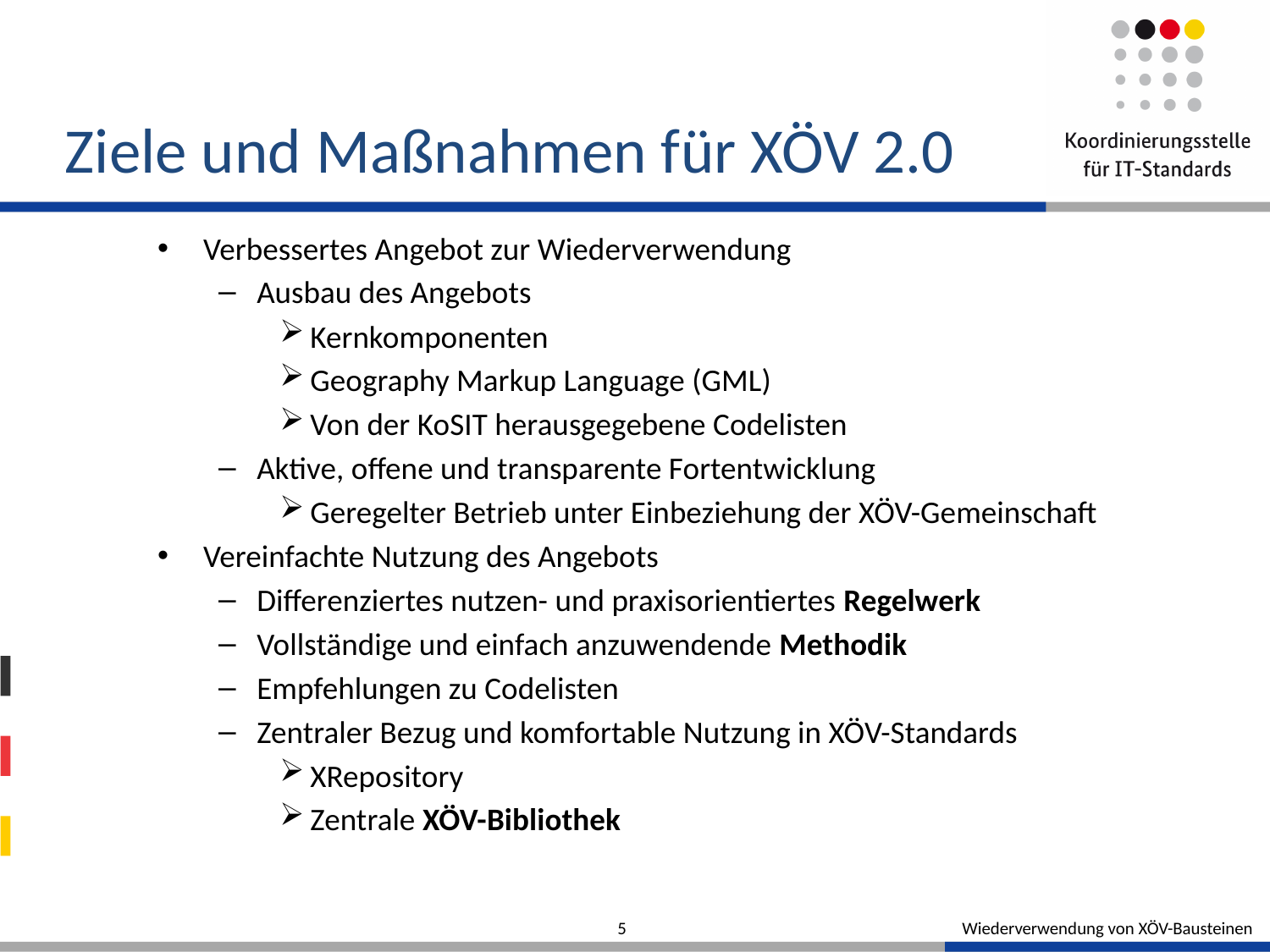

# Ziele und Maßnahmen für XÖV 2.0
Verbessertes Angebot zur Wiederverwendung
Ausbau des Angebots
Kernkomponenten
Geography Markup Language (GML)
Von der KoSIT herausgegebene Codelisten
Aktive, offene und transparente Fortentwicklung
Geregelter Betrieb unter Einbeziehung der XÖV-Gemeinschaft
Vereinfachte Nutzung des Angebots
Differenziertes nutzen- und praxisorientiertes Regelwerk
Vollständige und einfach anzuwendende Methodik
Empfehlungen zu Codelisten
Zentraler Bezug und komfortable Nutzung in XÖV-Standards
XRepository
Zentrale XÖV-Bibliothek

5
Wiederverwendung von XÖV-Bausteinen